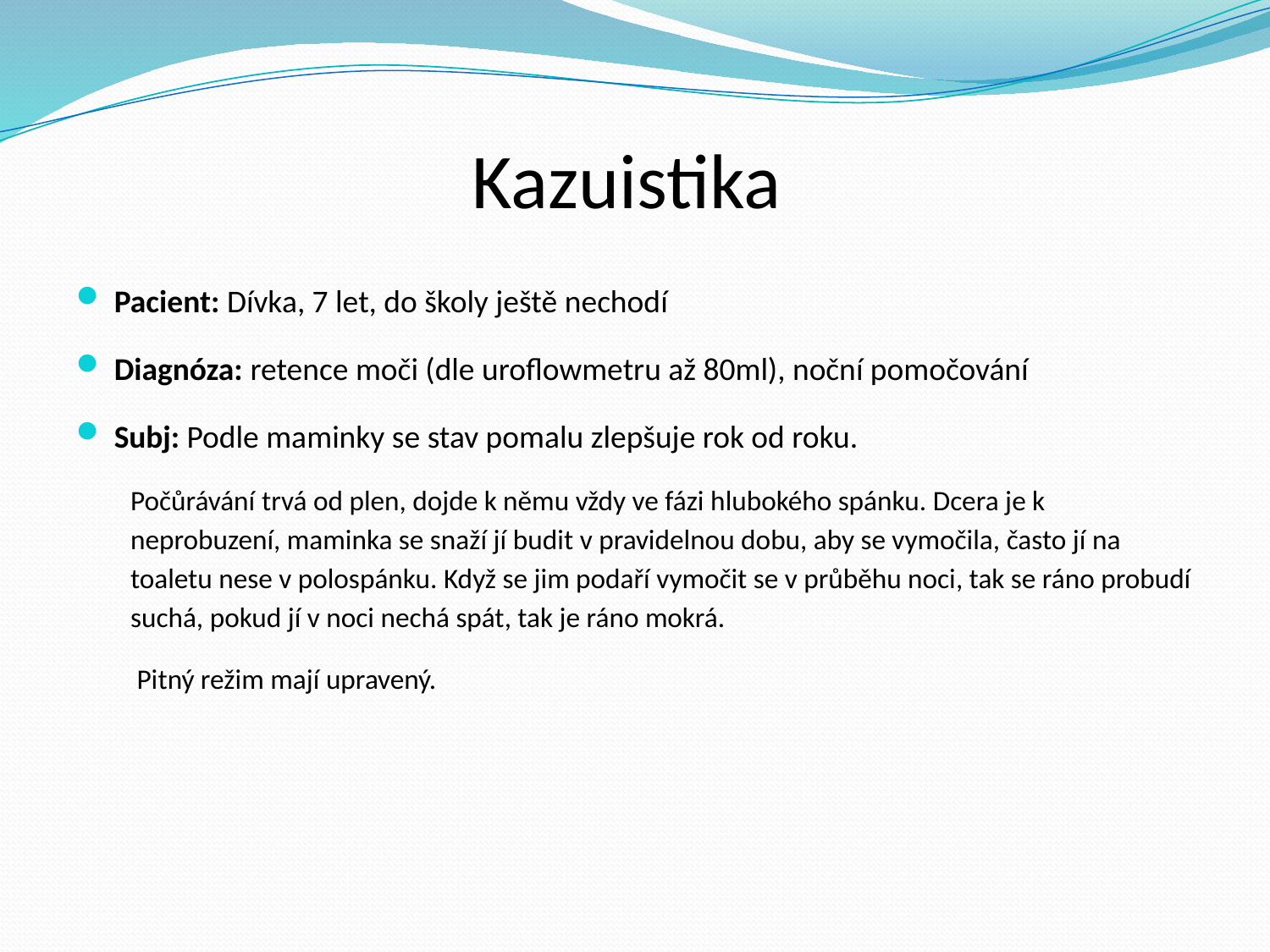

# Kazuistika
Pacient: Dívka, 7 let, do školy ještě nechodí
Diagnóza: retence moči (dle uroflowmetru až 80ml), noční pomočování
Subj: Podle maminky se stav pomalu zlepšuje rok od roku.
Počůrávání trvá od plen, dojde k němu vždy ve fázi hlubokého spánku. Dcera je k neprobuzení, maminka se snaží jí budit v pravidelnou dobu, aby se vymočila, často jí na toaletu nese v polospánku. Když se jim podaří vymočit se v průběhu noci, tak se ráno probudí suchá, pokud jí v noci nechá spát, tak je ráno mokrá.
 Pitný režim mají upravený.